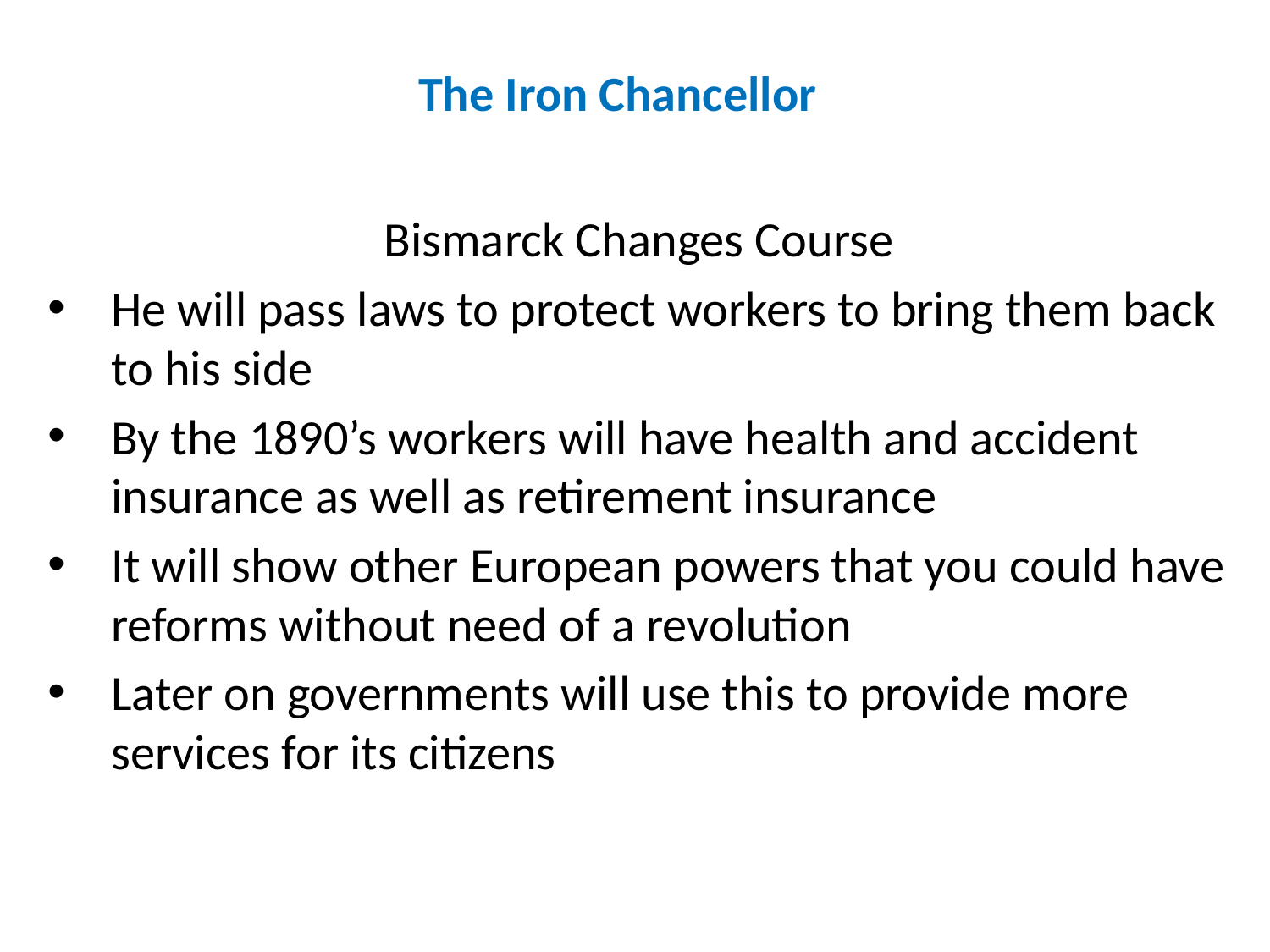

# The Iron Chancellor
Bismarck Changes Course
He will pass laws to protect workers to bring them back to his side
By the 1890’s workers will have health and accident insurance as well as retirement insurance
It will show other European powers that you could have reforms without need of a revolution
Later on governments will use this to provide more services for its citizens